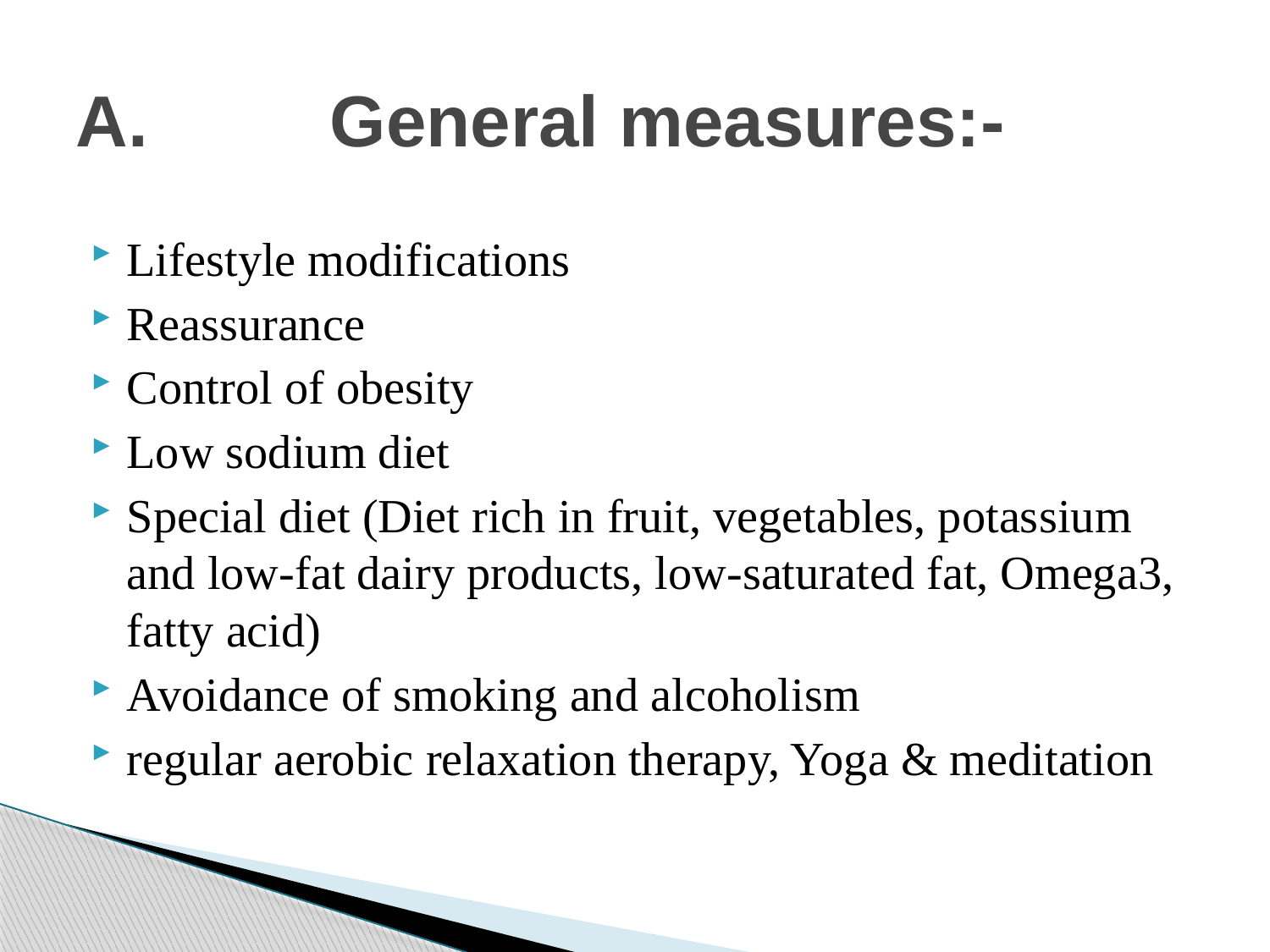

# A. 		General measures:-
Lifestyle modifications
Reassurance
Control of obesity
Low sodium diet
Special diet (Diet rich in fruit, vegetables, potassium and low-fat dairy products, low-saturated fat, Omega3, fatty acid)
Avoidance of smoking and alcoholism
regular aerobic relaxation therapy, Yoga & meditation